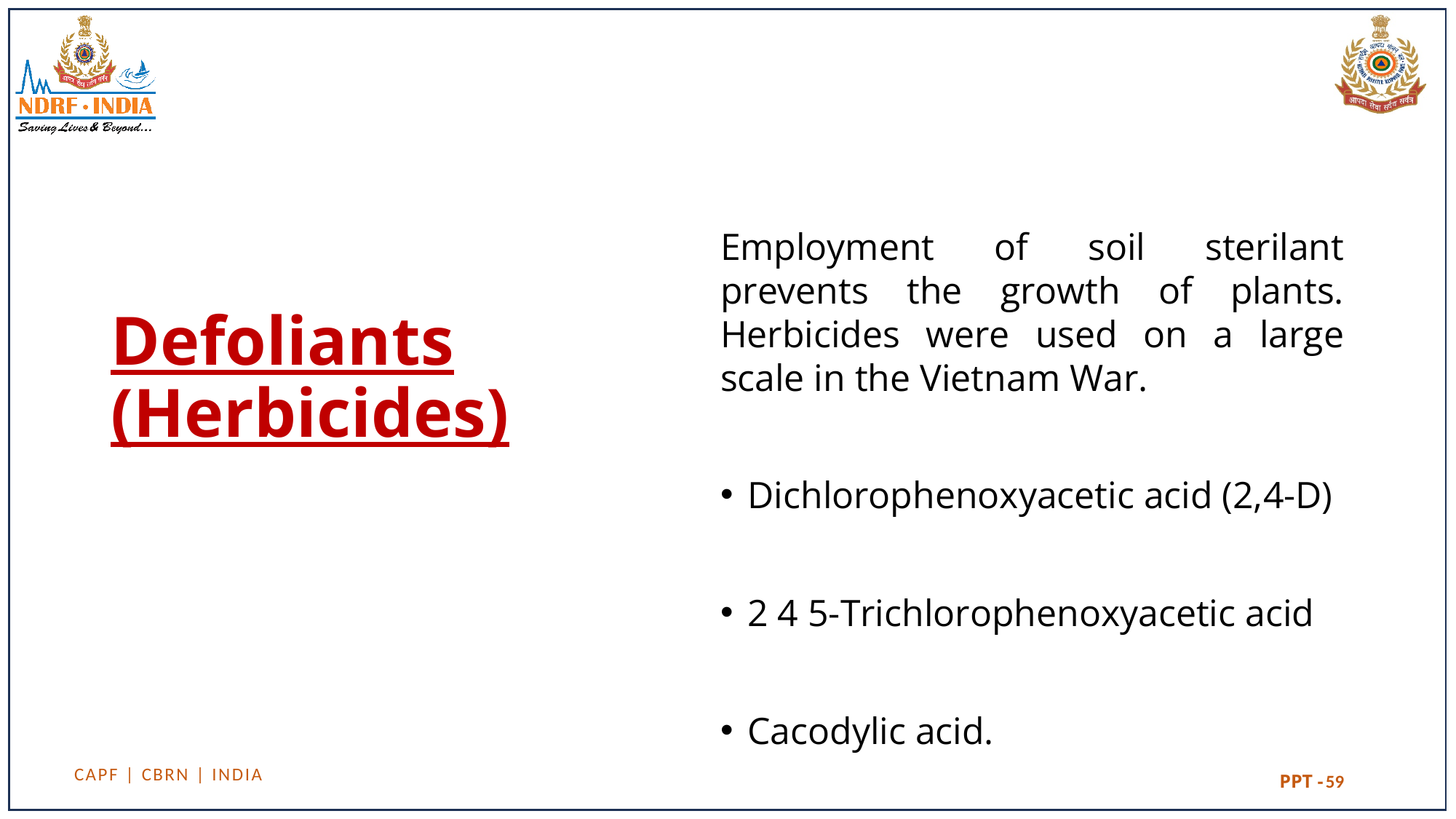

Employment of soil sterilant prevents the growth of plants. Herbicides were used on a large scale in the Vietnam War.

Dichlorophenoxyacetic acid (2,4-D)

2 4 5-Trichlorophenoxyacetic acid

Cacodylic acid.

# Defoliants (Herbicides)

59